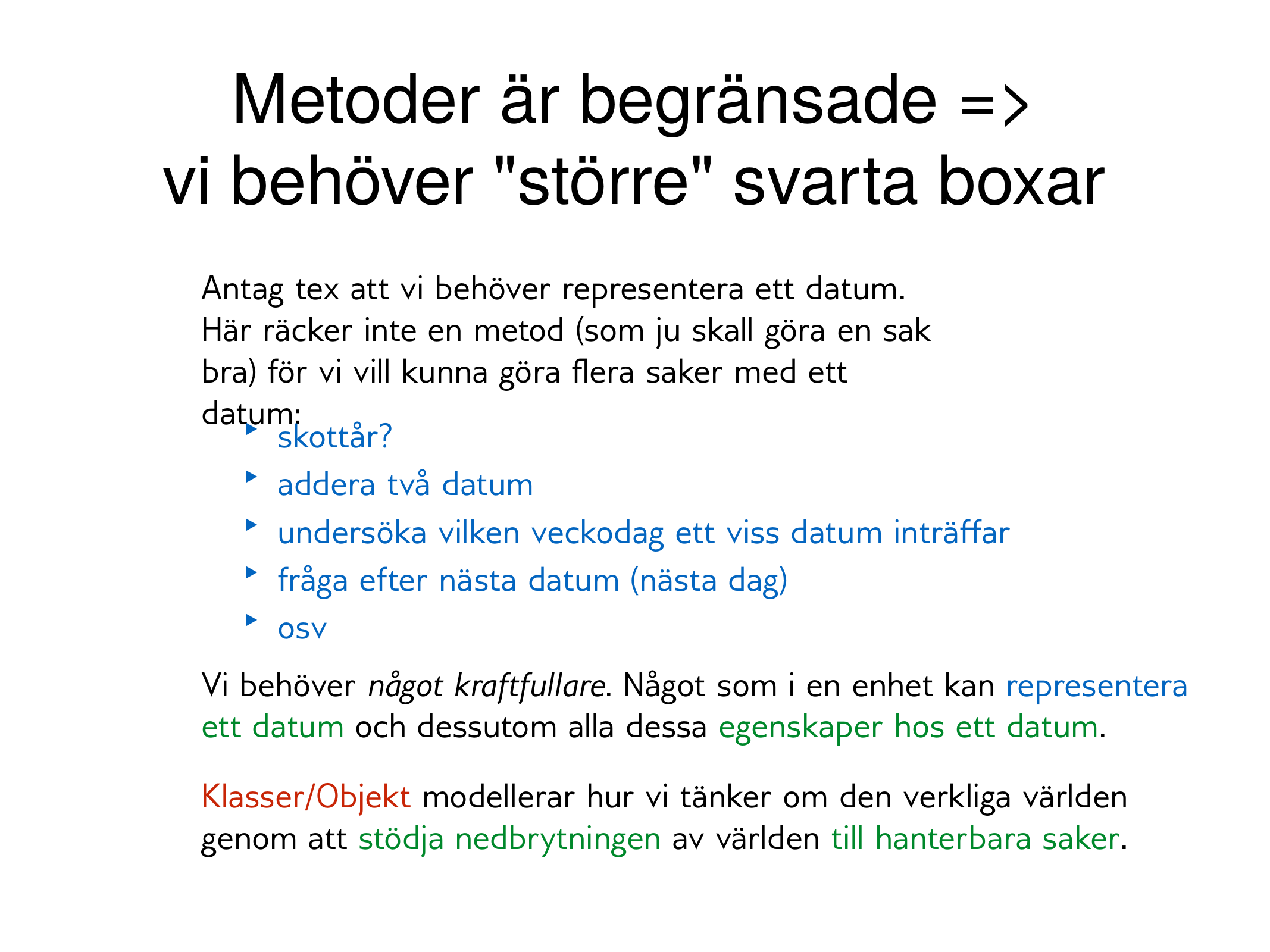

Metoder är begränsade =>
vi behöver "större" svarta boxar
Antag tex att vi behöver representera ett datum. Här räcker inte en metod (som ju skall göra en sak bra) för vi vill kunna göra flera saker med ett datum:
skottår?
addera två datum
undersöka vilken veckodag ett viss datum inträffar
fråga efter nästa datum (nästa dag)
osv
Vi behöver något kraftfullare. Något som i en enhet kan representera ett datum och dessutom alla dessa egenskaper hos ett datum.
Klasser/Objekt modellerar hur vi tänker om den verkliga världen genom att stödja nedbrytningen av världen till hanterbara saker.